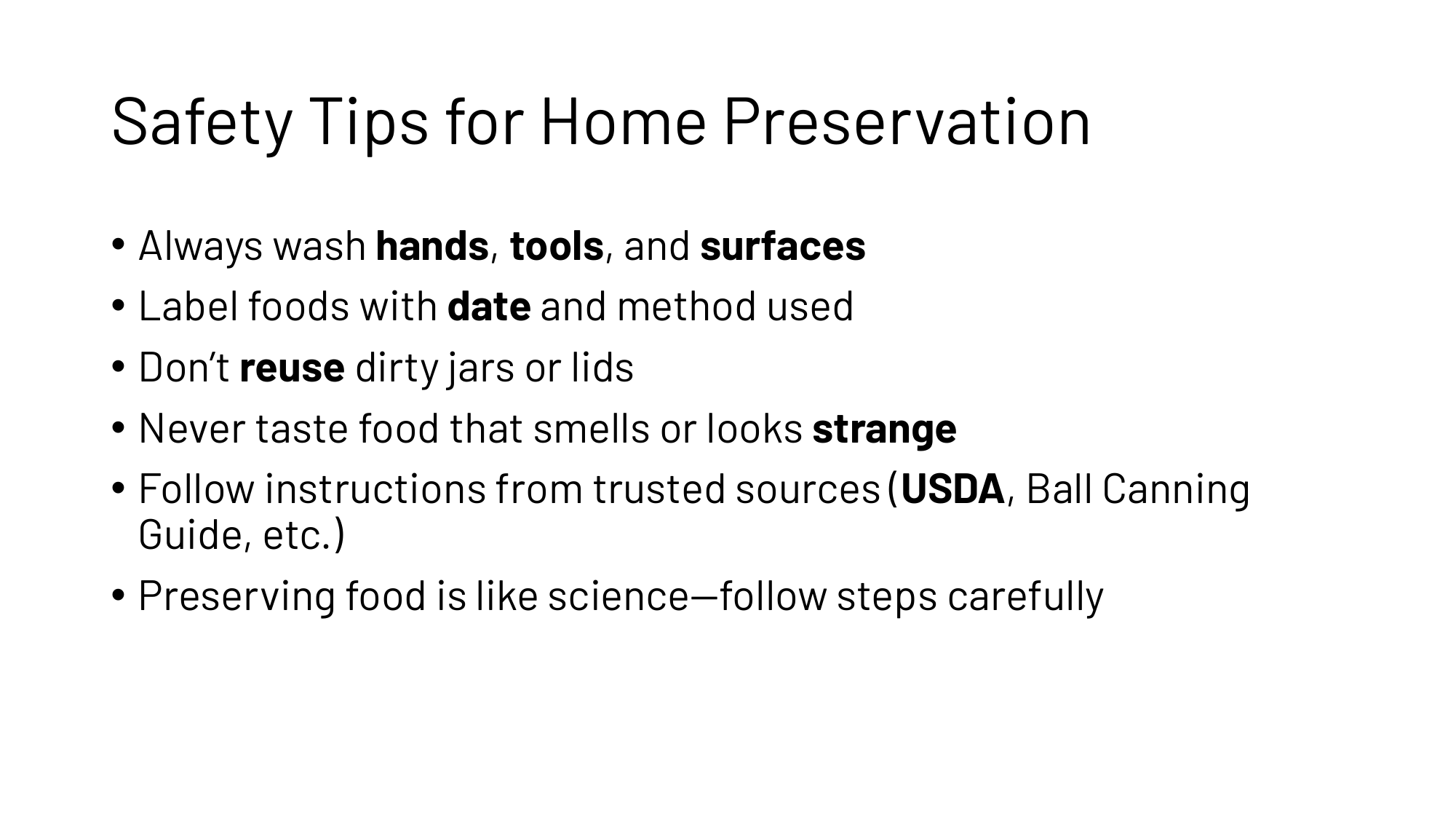

# Safety Tips for Home Preservation
Always wash hands, tools, and surfaces
Label foods with date and method used
Don’t reuse dirty jars or lids
Never taste food that smells or looks strange
Follow instructions from trusted sources (USDA, Ball Canning Guide, etc.)
Preserving food is like science—follow steps carefully